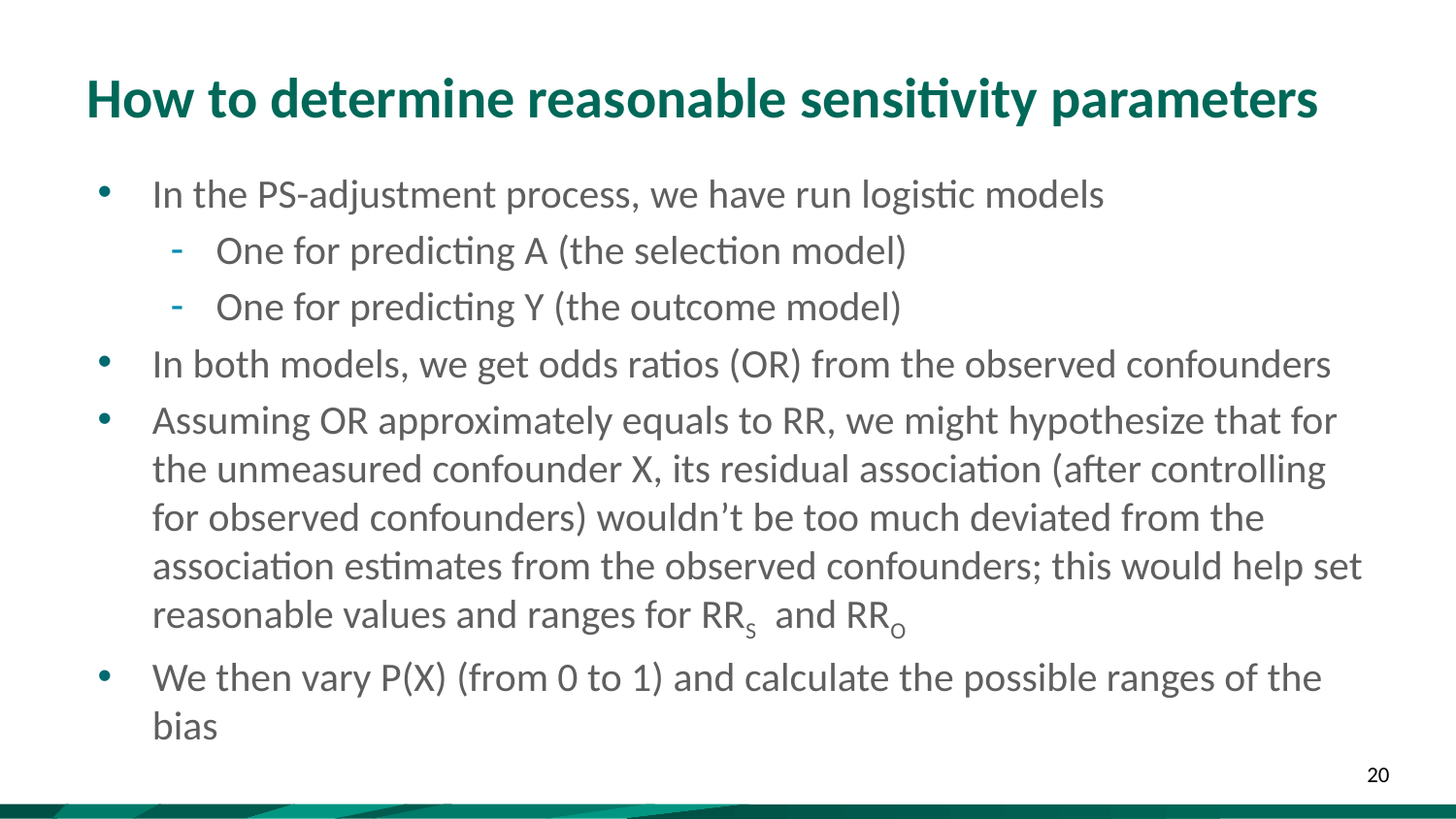

# How to determine reasonable sensitivity parameters
In the PS-adjustment process, we have run logistic models
One for predicting A (the selection model)
One for predicting Y (the outcome model)
In both models, we get odds ratios (OR) from the observed confounders
Assuming OR approximately equals to RR, we might hypothesize that for the unmeasured confounder X, its residual association (after controlling for observed confounders) wouldn’t be too much deviated from the association estimates from the observed confounders; this would help set reasonable values and ranges for RRS  and RRO
We then vary P(X) (from 0 to 1) and calculate the possible ranges of the bias

20